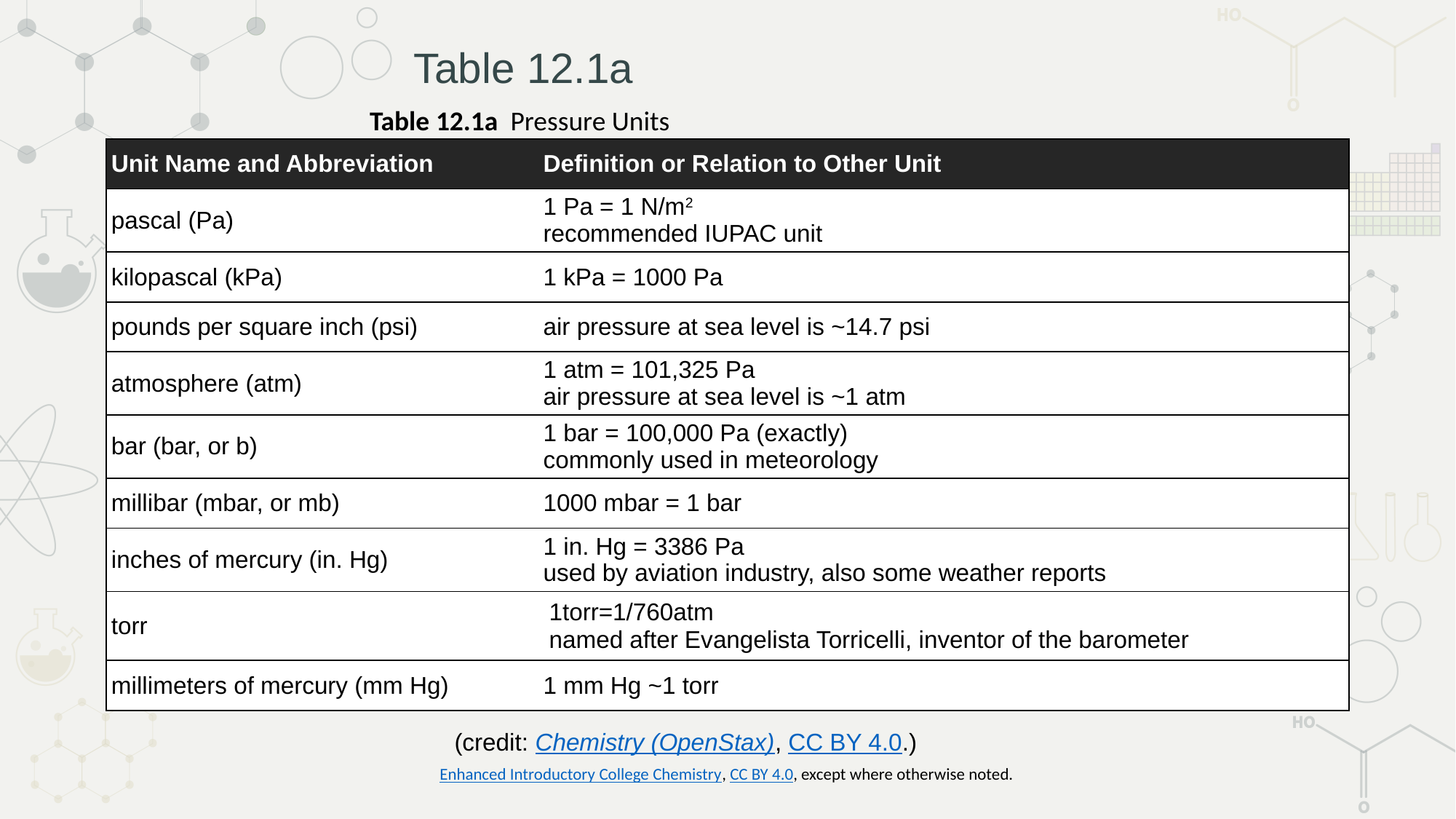

# Table 12.1a
Table 12.1a  Pressure Units
| Unit Name and Abbreviation | Definition or Relation to Other Unit |
| --- | --- |
| pascal (Pa) | 1 Pa = 1 N/m2 recommended IUPAC unit |
| kilopascal (kPa) | 1 kPa = 1000 Pa |
| pounds per square inch (psi) | air pressure at sea level is ~14.7 psi |
| atmosphere (atm) | 1 atm = 101,325 Pa air pressure at sea level is ~1 atm |
| bar (bar, or b) | 1 bar = 100,000 Pa (exactly) commonly used in meteorology |
| millibar (mbar, or mb) | 1000 mbar = 1 bar |
| inches of mercury (in. Hg) | 1 in. Hg = 3386 Pa used by aviation industry, also some weather reports |
| torr | 1torr=1/760atm named after Evangelista Torricelli, inventor of the barometer |
| millimeters of mercury (mm Hg) | 1 mm Hg ~1 torr |
(credit: Chemistry (OpenStax), CC BY 4.0.)